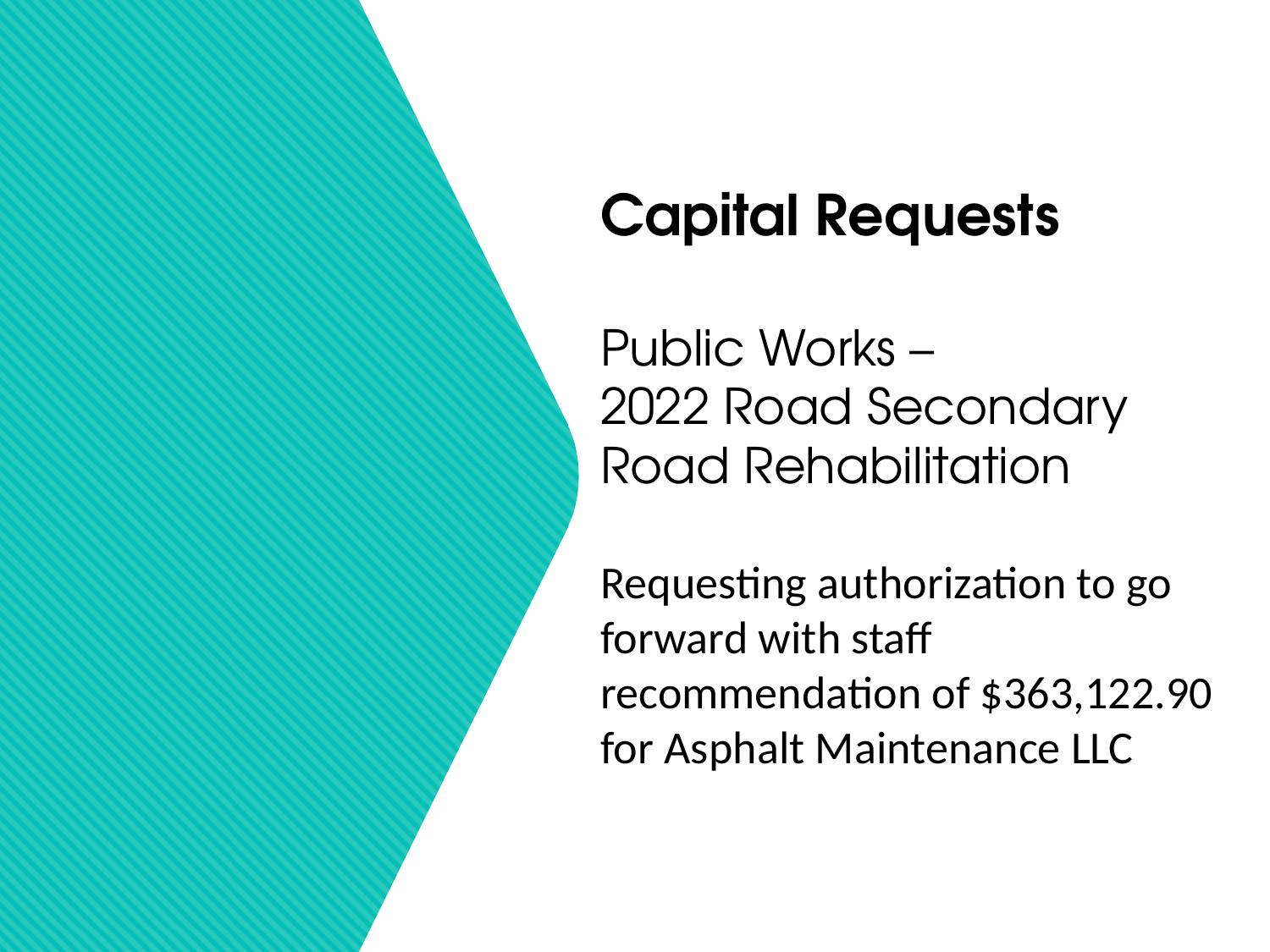

Capital Requests

Public Works –
2022 Road Secondary Road Rehabilitation

Requesting authorization to go forward with staff recommendation of $363,122.90 for Asphalt Maintenance LLC